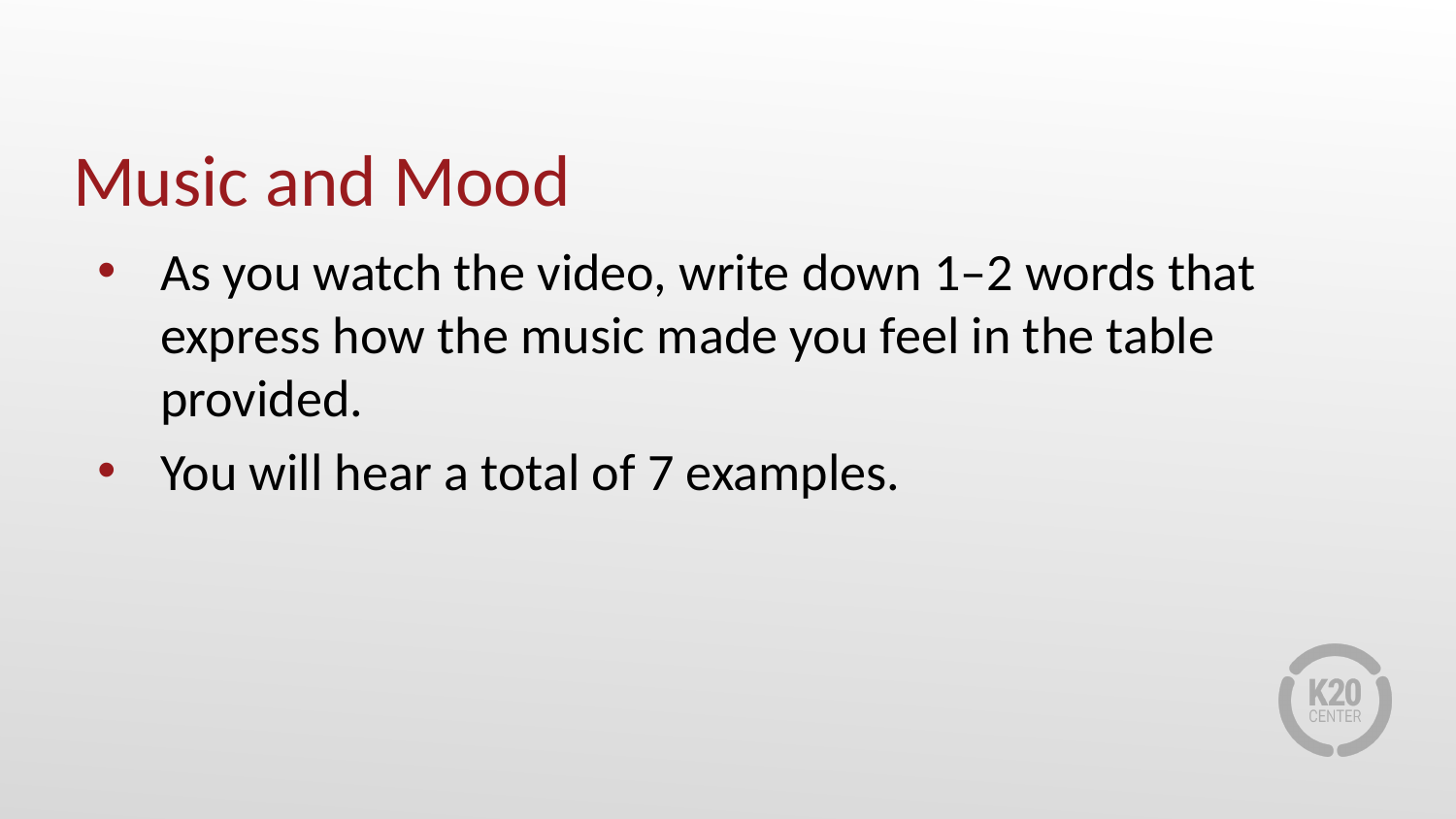

# Music and Mood
As you watch the video, write down 1–2 words that express how the music made you feel in the table provided.
You will hear a total of 7 examples.